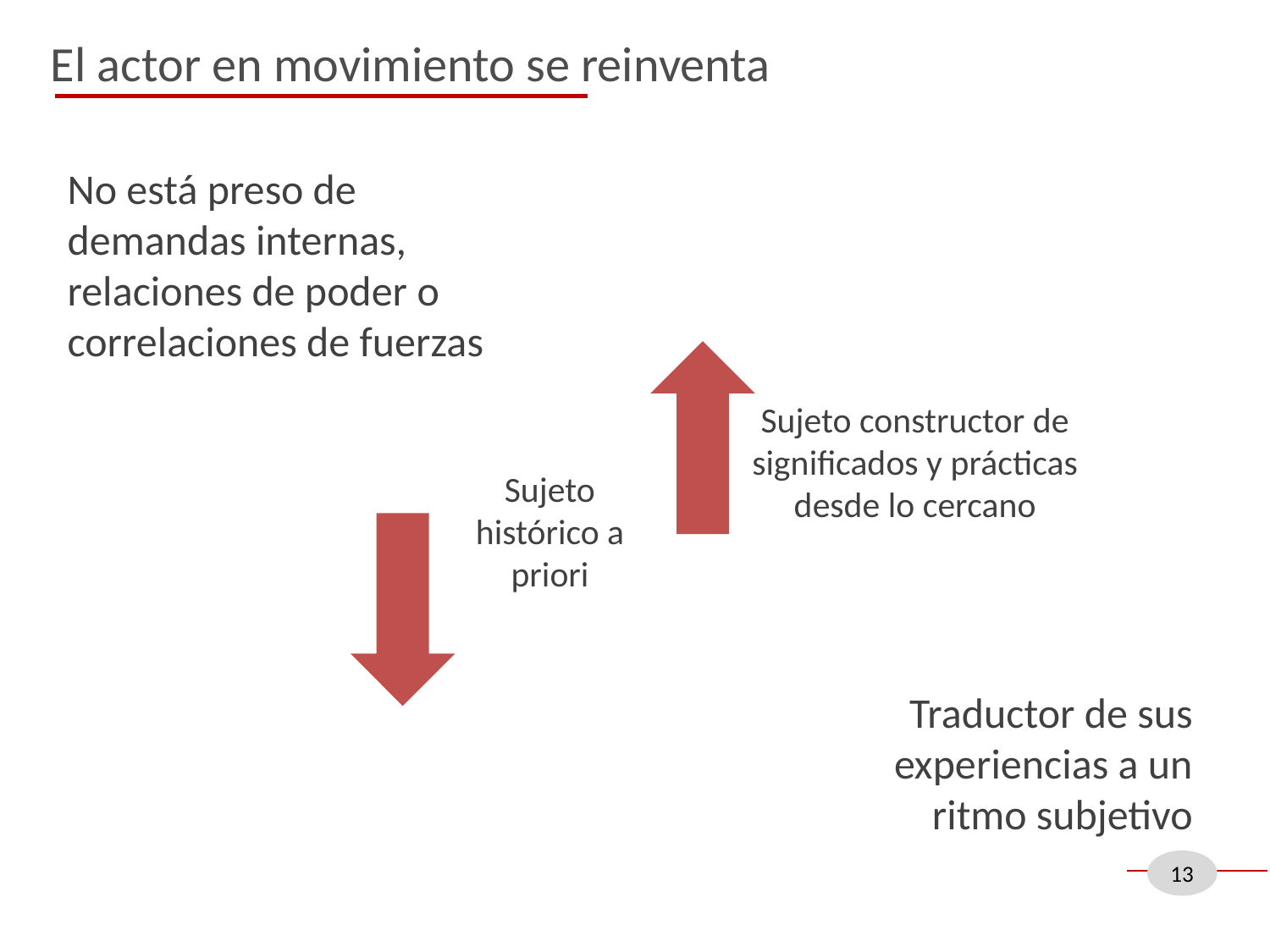

El actor en movimiento se reinventa
No está preso de demandas internas, relaciones de poder o correlaciones de fuerzas

Sujeto constructor de significados y prácticas desde lo cercano
Sujeto histórico a priori

Traductor de sus experiencias a un ritmo subjetivo
13